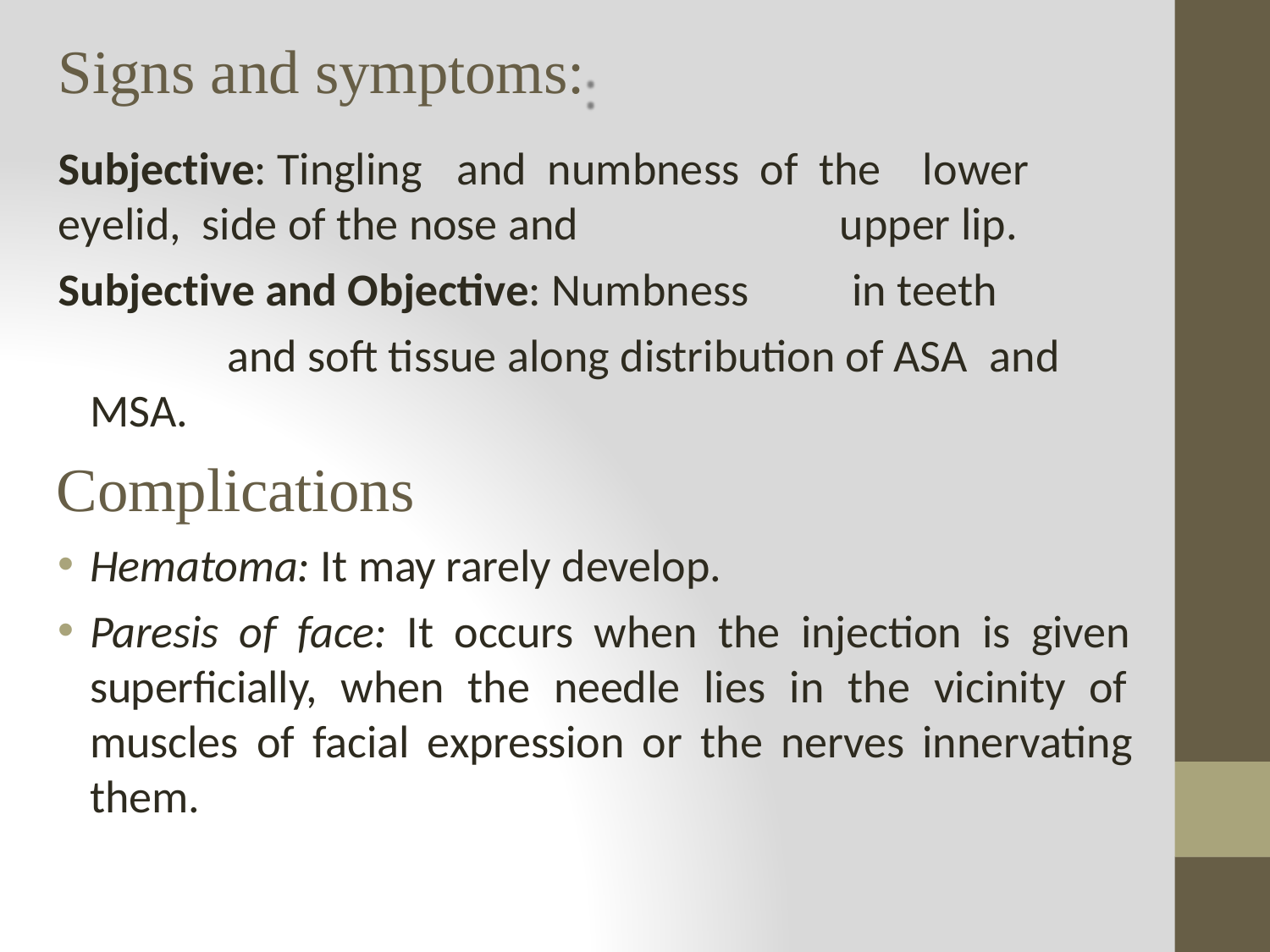

# Signs and symptoms:
Subjective: Tingling	and	numbness	of	the	  lower	eyelid,  side of the nose and 	 	  upper lip.
Subjective and Objective: Numbness	in teeth
		 and soft tissue along distribution of ASA 	 and MSA.
Complications
Hematoma: It may rarely develop.
Paresis of face: It occurs when the injection is given  superficially, when the needle lies in the vicinity of  muscles of facial expression or the nerves innervating  them.